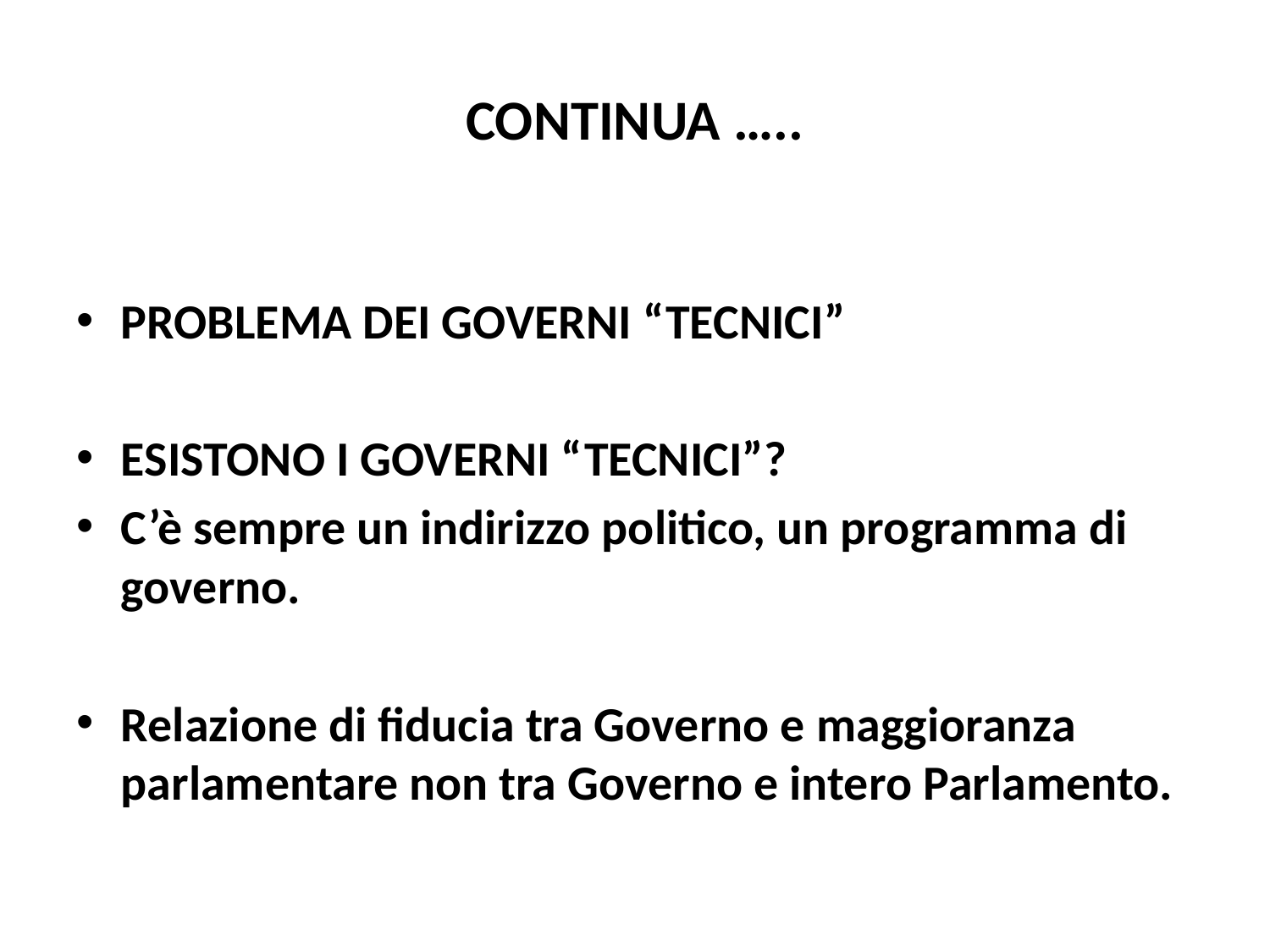

# CONTINUA …..

PROBLEMA DEI GOVERNI “TECNICI”

ESISTONO I GOVERNI “TECNICI”?
C’è sempre un indirizzo politico, un programma di governo.

Relazione di fiducia tra Governo e maggioranza parlamentare non tra Governo e intero Parlamento.